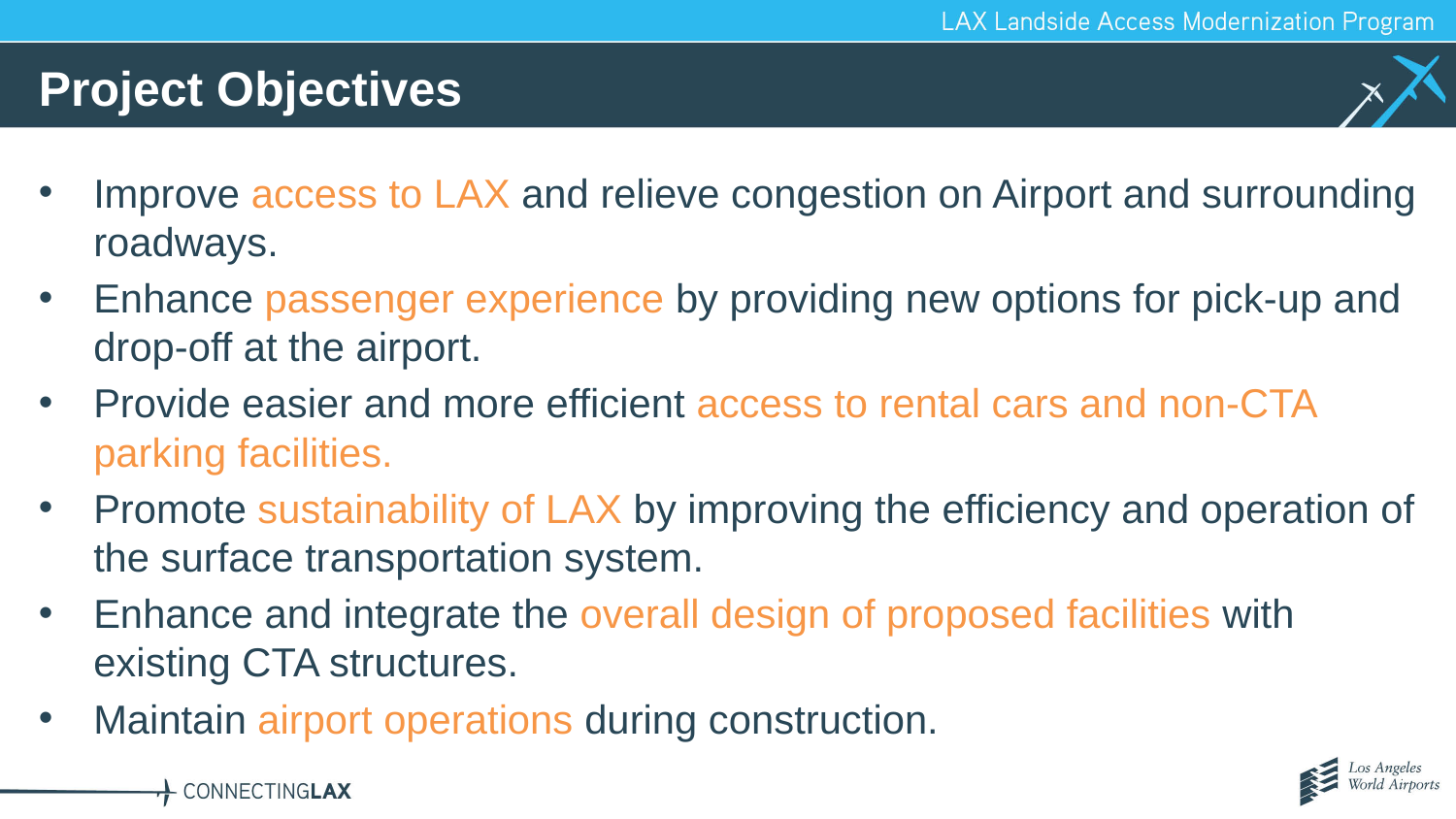

# Project Objectives
Improve access to LAX and relieve congestion on Airport and surrounding roadways.
Enhance passenger experience by providing new options for pick-up and drop-off at the airport.
Provide easier and more efficient access to rental cars and non-CTA parking facilities.
Promote sustainability of LAX by improving the efficiency and operation of the surface transportation system.
Enhance and integrate the overall design of proposed facilities with existing CTA structures.
Maintain airport operations during construction.